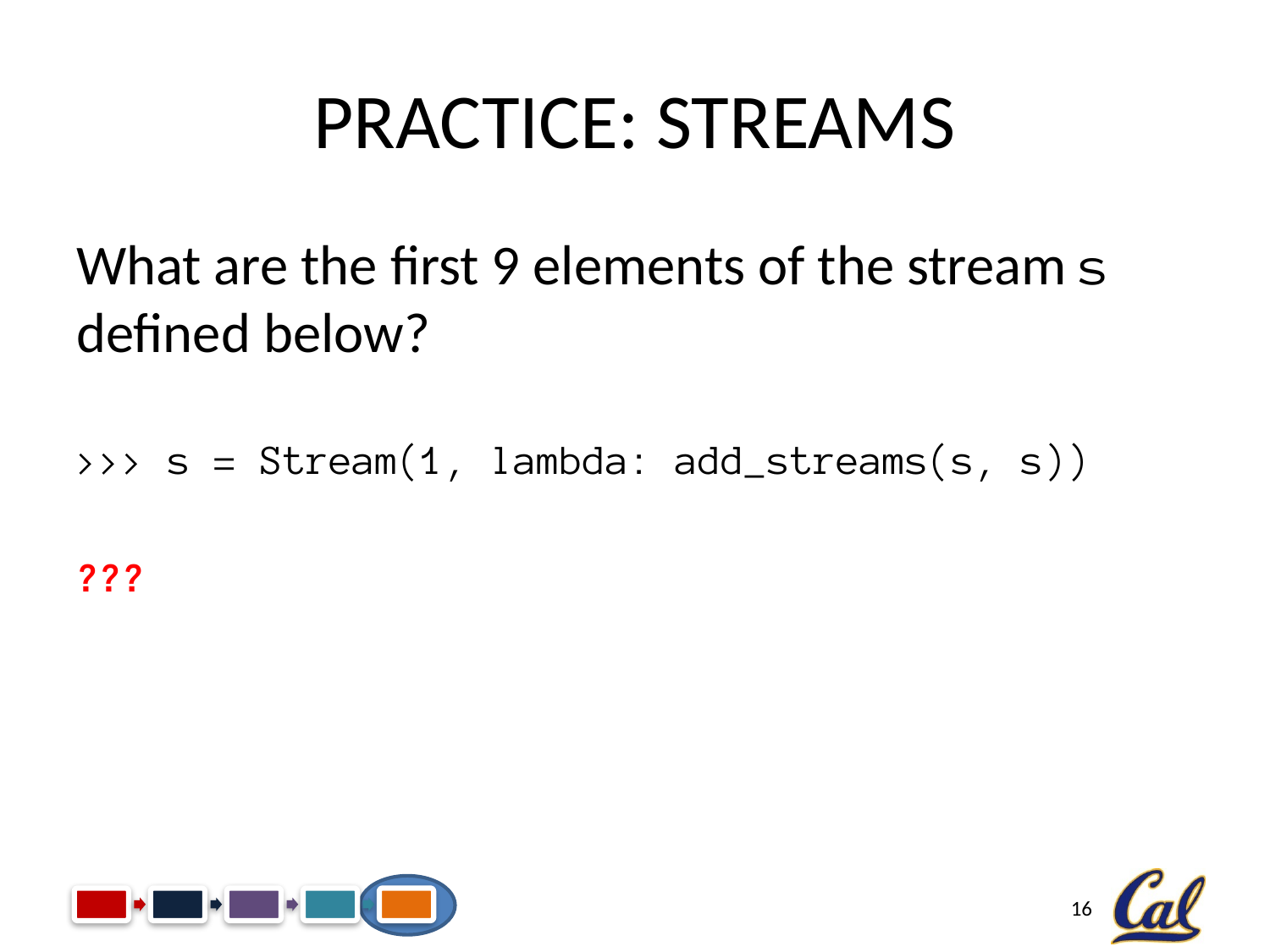

# Practice: Streams
What are the first 9 elements of the stream s defined below?

>>> s = Stream(1, lambda: add_streams(s, s))

???